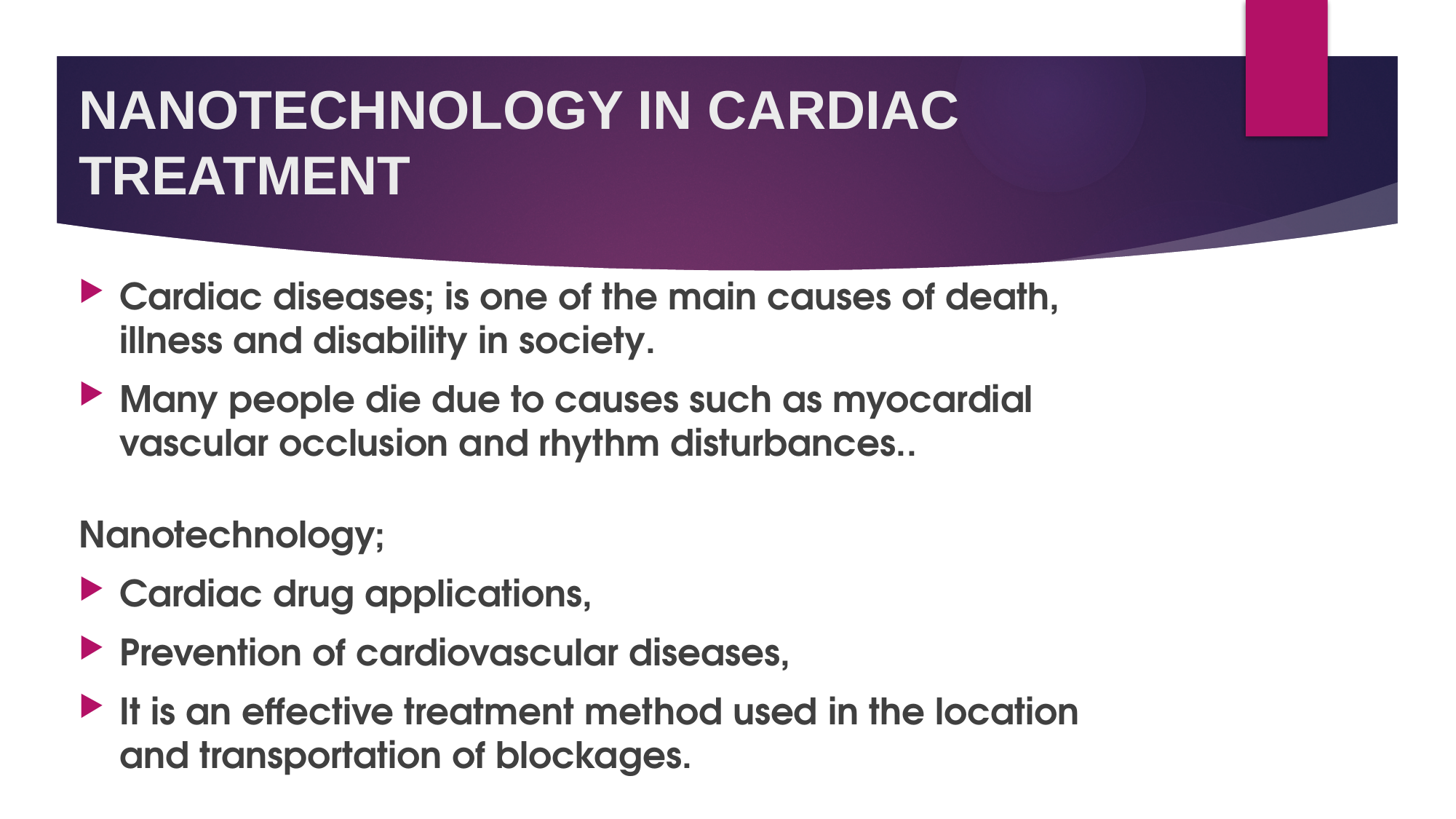

# NANOTECHNOLOGY IN CARDIAC TREATMENT
Cardiac diseases; is one of the main causes of death, illness and disability in society.
Many people die due to causes such as myocardial vascular occlusion and rhythm disturbances..

Nanotechnology;
Cardiac drug applications,
Prevention of cardiovascular diseases,
It is an effective treatment method used in the location and transportation of blockages.